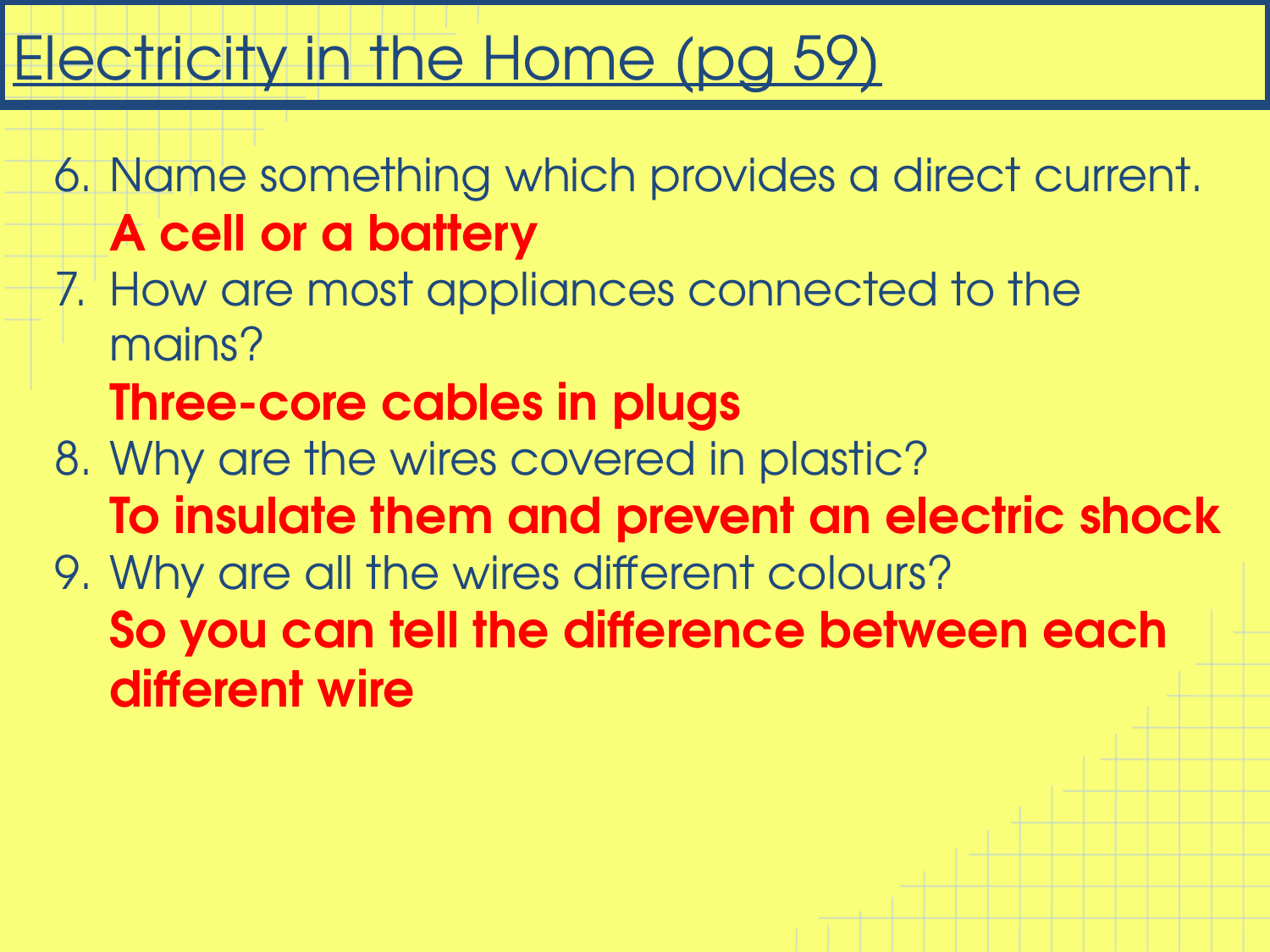

# Electricity in the Home (pg 59)
Name something which provides a direct current.
A cell or a battery
How are most appliances connected to the mains?
Three-core cables in plugs
Why are the wires covered in plastic?
To insulate them and prevent an electric shock
Why are all the wires different colours?
So you can tell the difference between each different wire